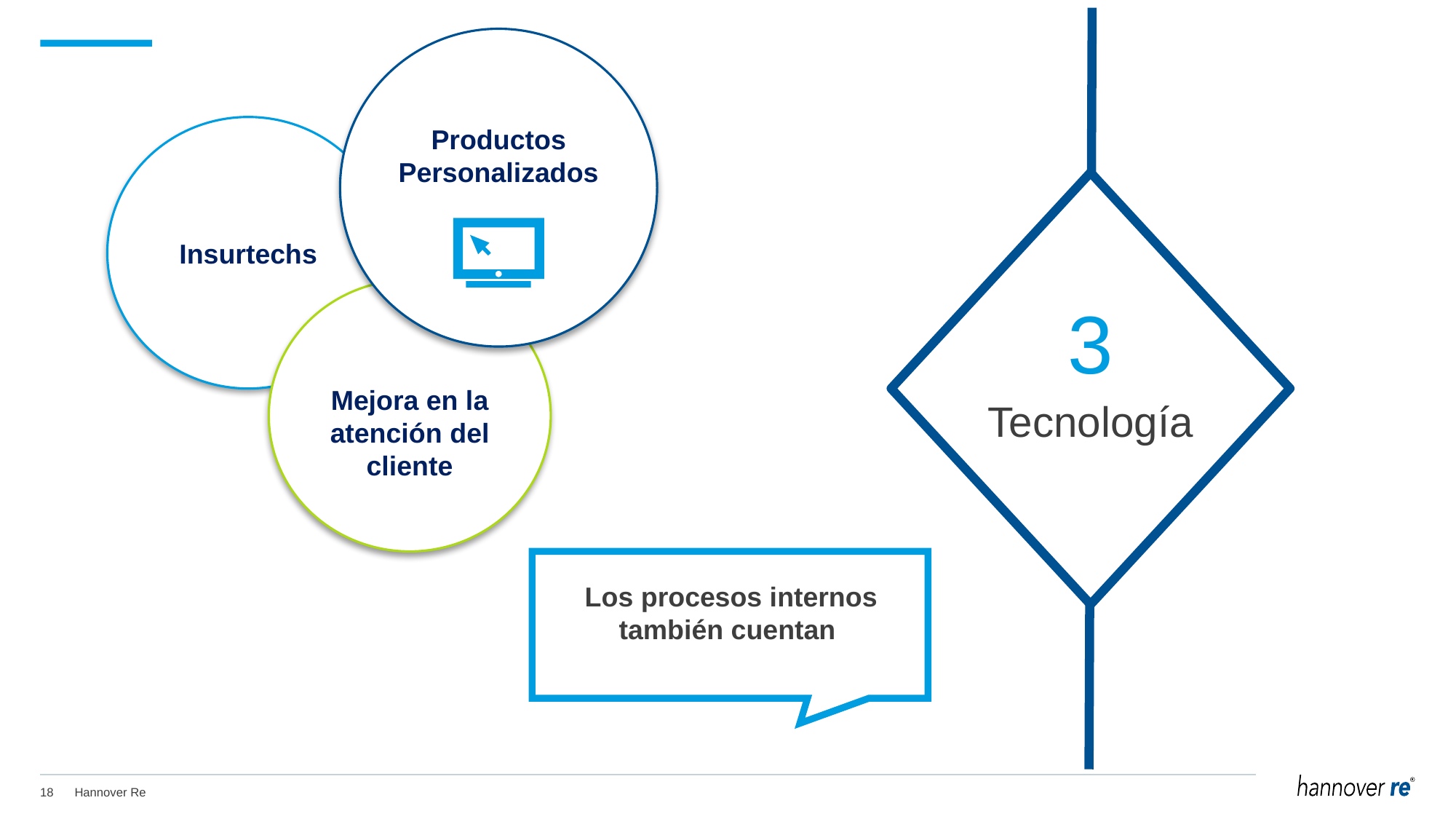

Productos Personalizados

Insurtechs

Mejora en la atención del cliente

3
Tecnología
Los procesos internos también cuentan